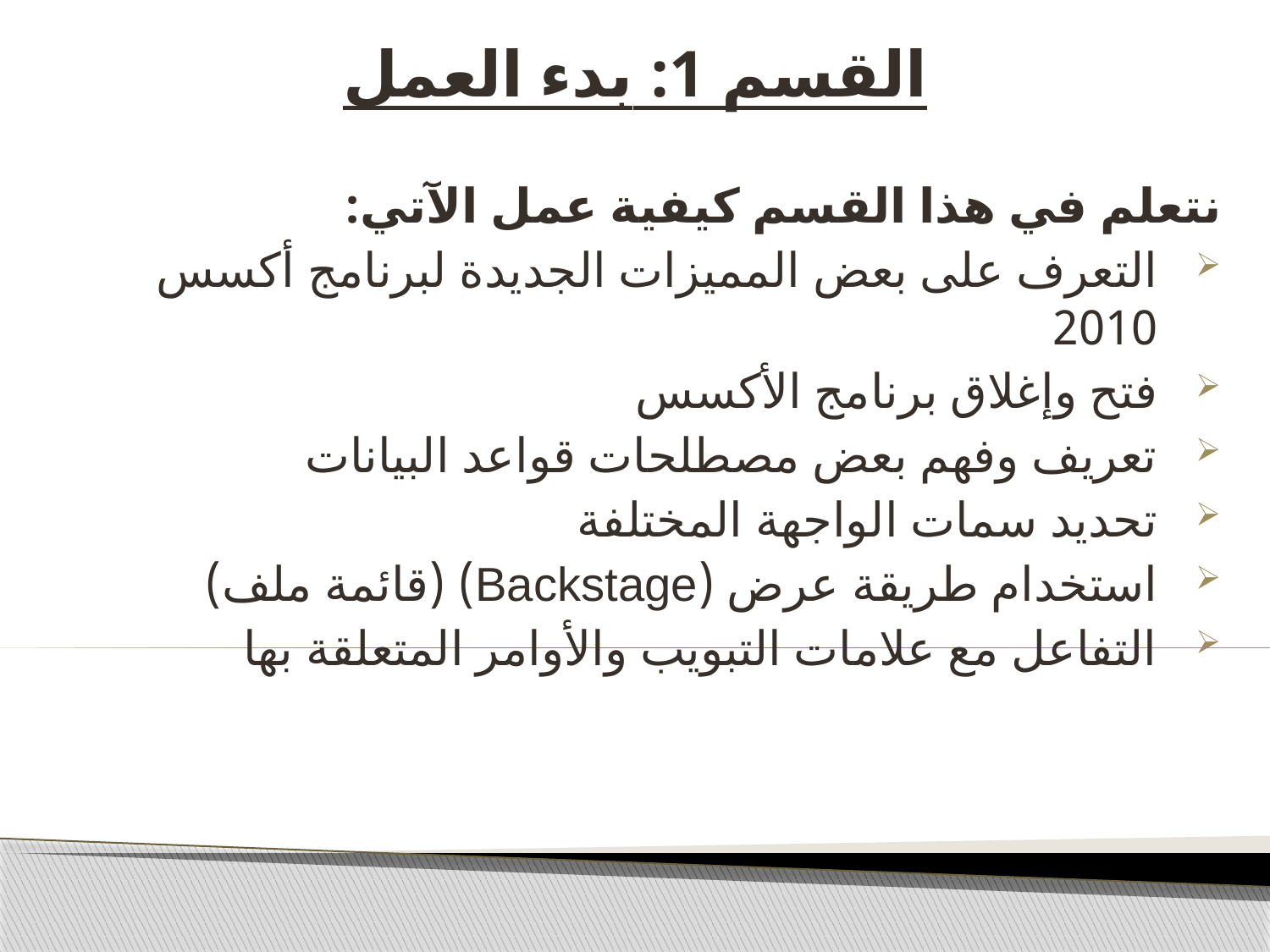

# القسم 1: بدء العمل
نتعلم في هذا القسم كيفية عمل الآتي:
التعرف على بعض المميزات الجديدة لبرنامج أكسس 2010
فتح وإغلاق برنامج الأكسس
تعريف وفهم بعض مصطلحات قواعد البيانات
تحديد سمات الواجهة المختلفة
استخدام طريقة عرض (Backstage) (قائمة ملف)
التفاعل مع علامات التبويب والأوامر المتعلقة بها